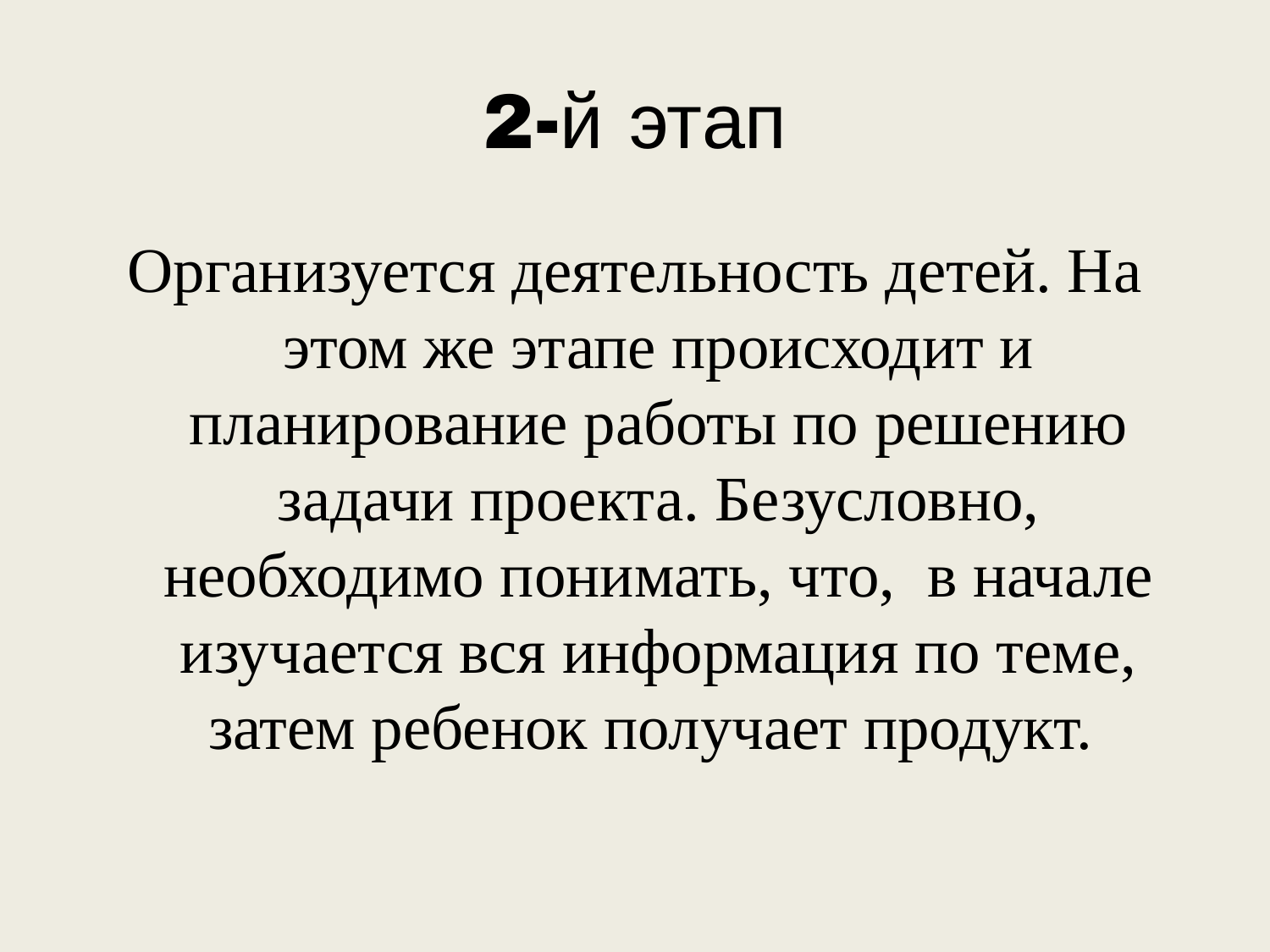

# 2-й этап
Организуется деятельность детей. На этом же этапе происходит и планирование работы по решению задачи проекта. Безусловно, необходимо понимать, что,  в начале изучается вся информация по теме, затем ребенок получает продукт.